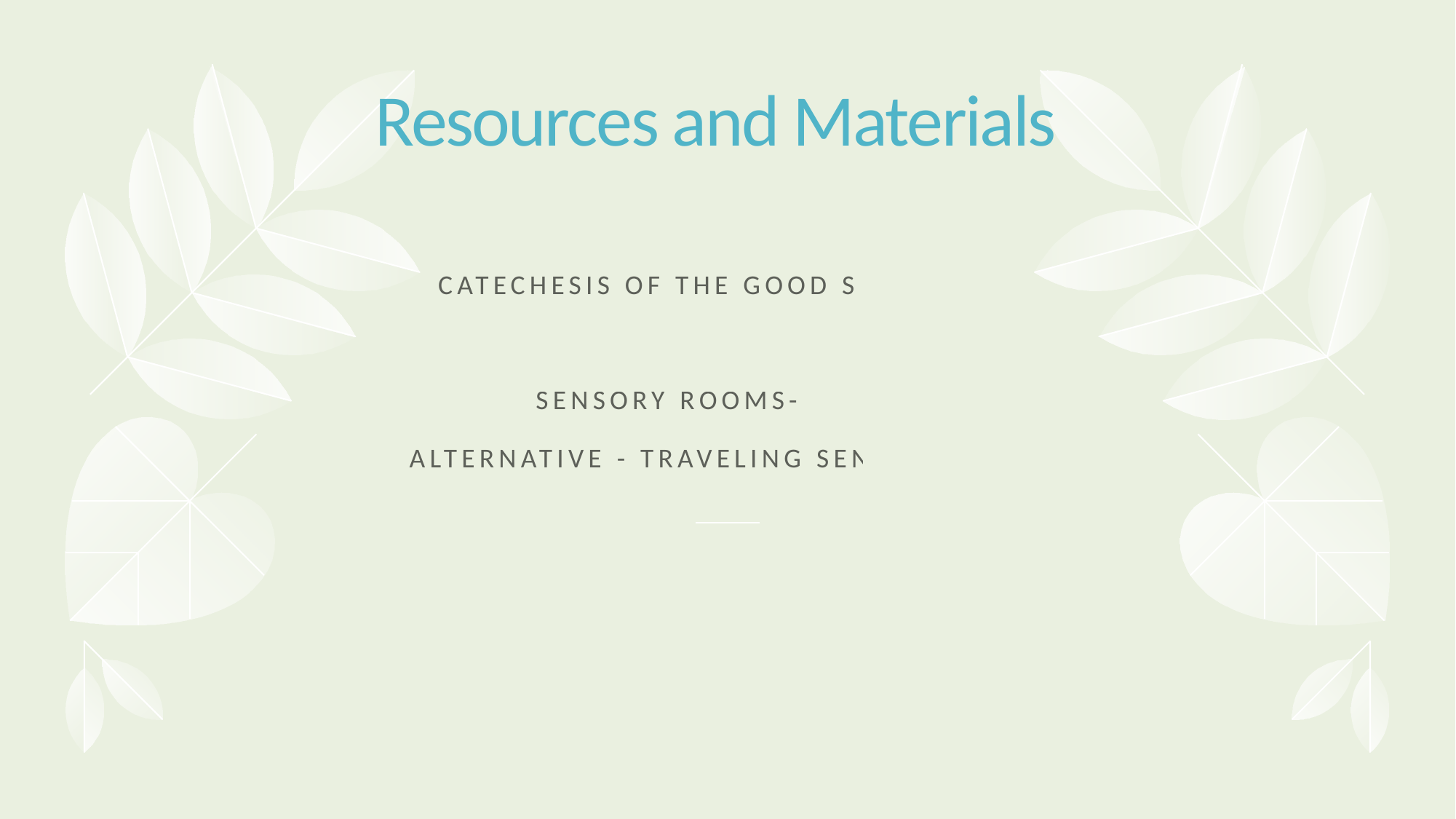

# Resources and Materials
Catechesis of the Good Shepherd

Sensory rooms- ideal
Alternative - Traveling Sensory Kits